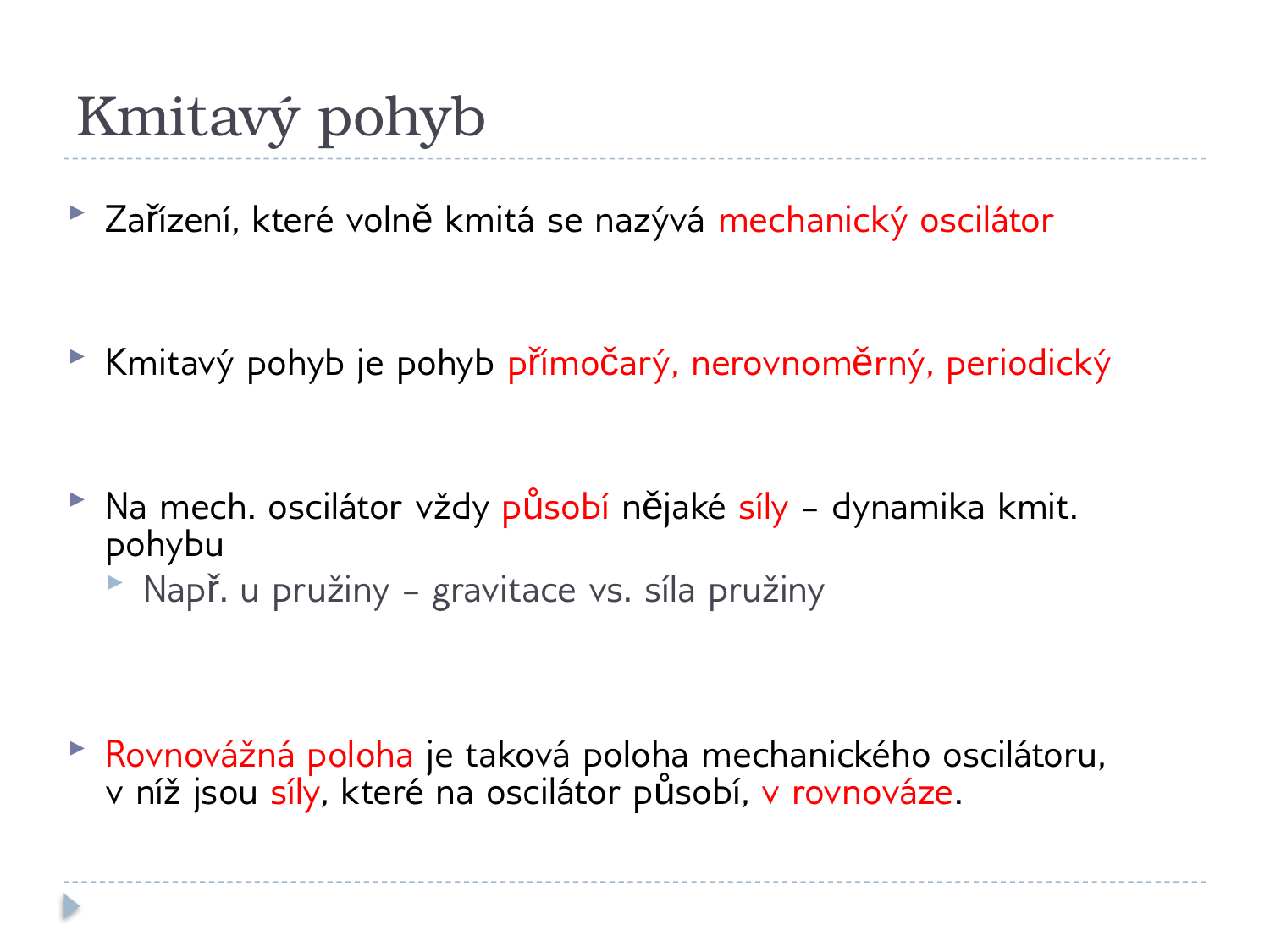

# Kmitavý pohyb
Zařízení, které volně kmitá se nazývá mechanický oscilátor

Kmitavý pohyb je pohyb přímočarý, nerovnoměrný, periodický

Na mech. oscilátor vždy působí nějaké síly – dynamika kmit. pohybu
Např. u pružiny – gravitace vs. síla pružiny

Rovnovážná poloha je taková poloha mechanického oscilátoru, v níž jsou síly, které na oscilátor působí, v rovnováze.